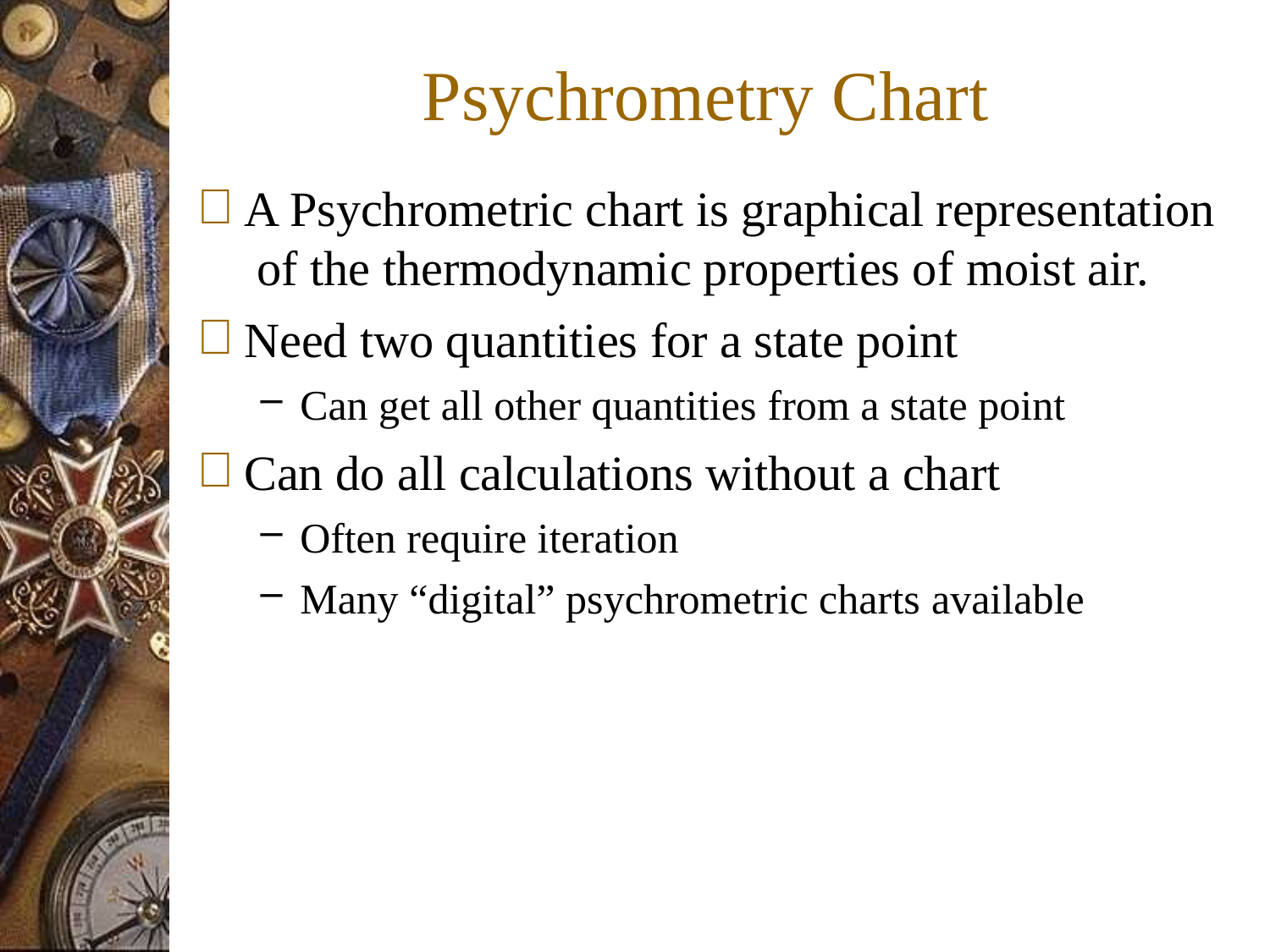

# Psychrometry Chart
A Psychrometric chart is graphical representation  of the thermodynamic properties of moist air.
Need two quantities for a state point
Can get all other quantities from a state point
Can do all calculations without a chart
Often require iteration
Many “digital” psychrometric charts available